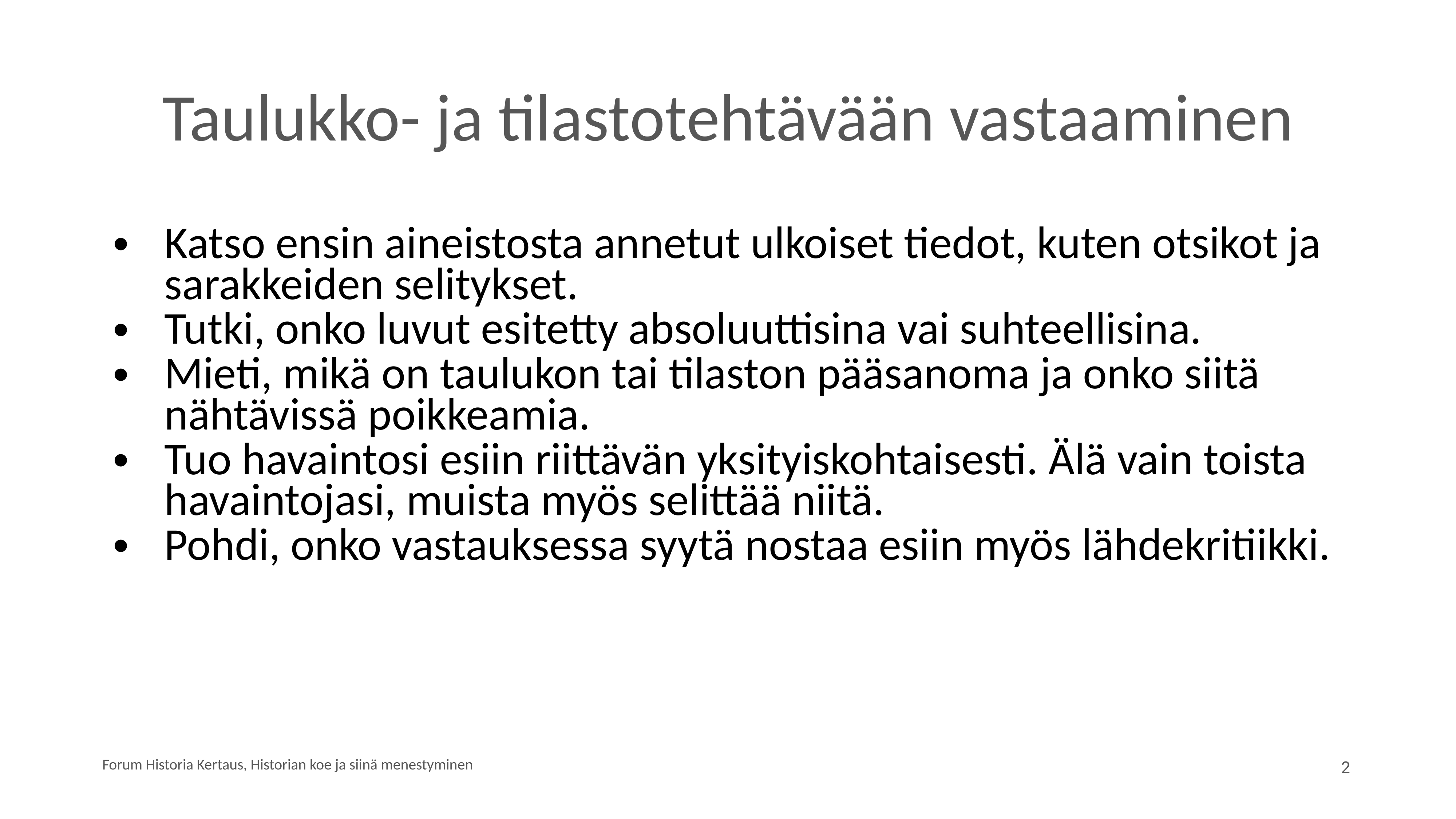

# Taulukko- ja tilastotehtävään vastaaminen
Katso ensin aineistosta annetut ulkoiset tiedot, kuten otsikot ja sarakkeiden selitykset.
Tutki, onko luvut esitetty absoluuttisina vai suhteellisina.
Mieti, mikä on taulukon tai tilaston pääsanoma ja onko siitä nähtävissä poikkeamia.
Tuo havaintosi esiin riittävän yksityiskohtaisesti. Älä vain toista havaintojasi, muista myös selittää niitä.
Pohdi, onko vastauksessa syytä nostaa esiin myös lähdekritiikki.

Forum Historia Kertaus, Historian koe ja siinä menestyminen
2